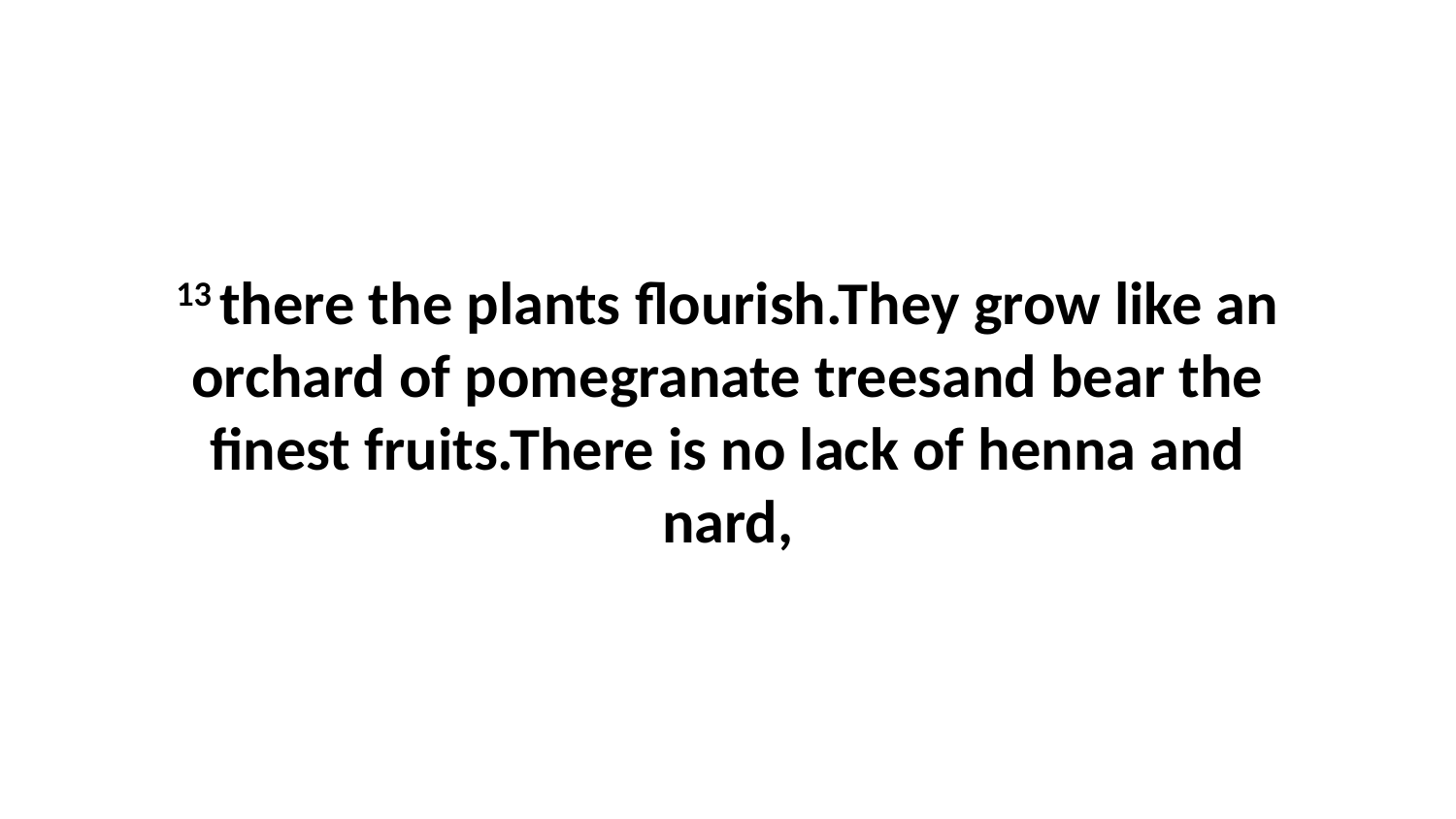

13 there the plants flourish.They grow like an orchard of pomegranate treesand bear the finest fruits.There is no lack of henna and nard,